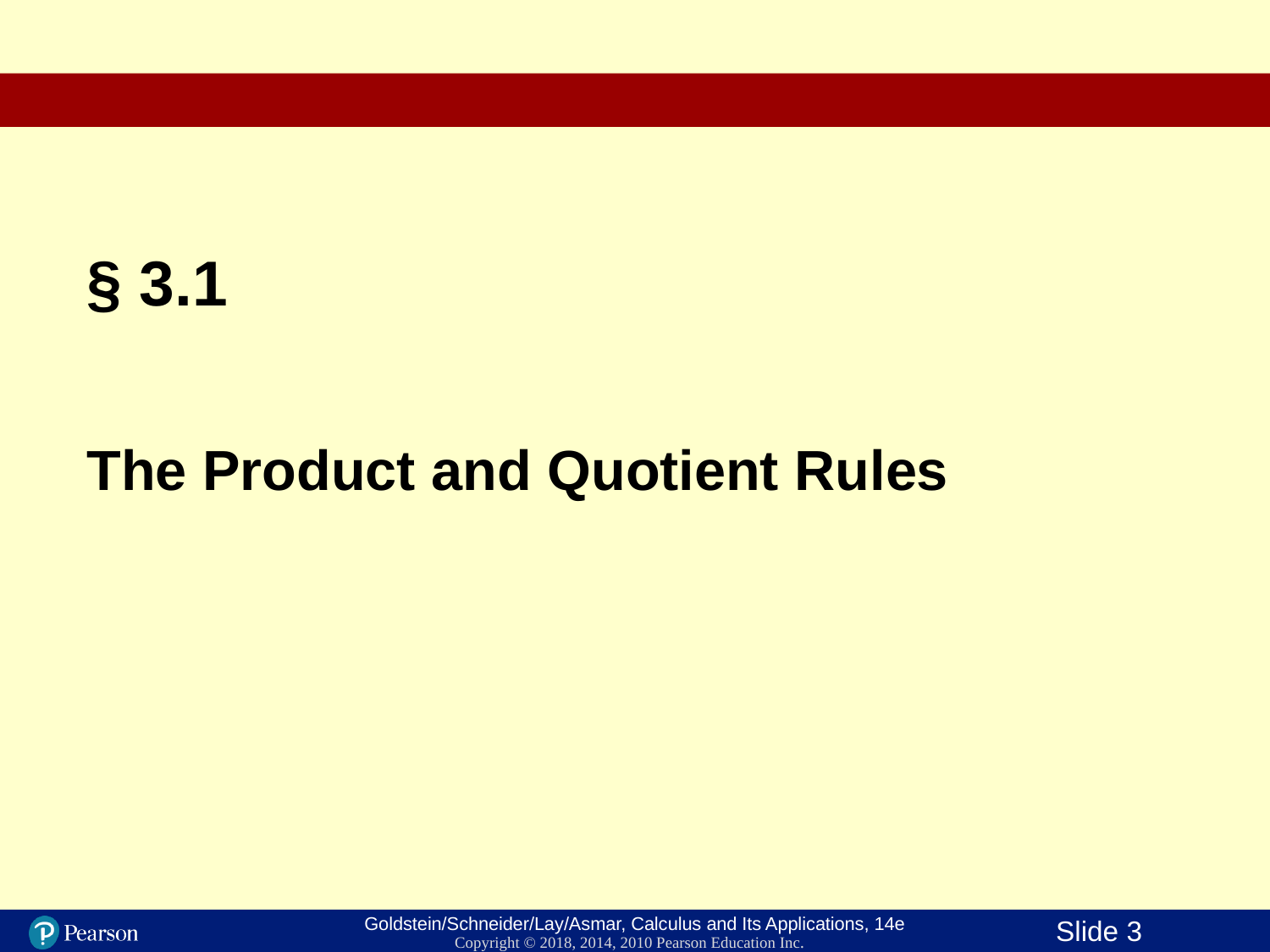

§ 3.1

The Product and Quotient Rules